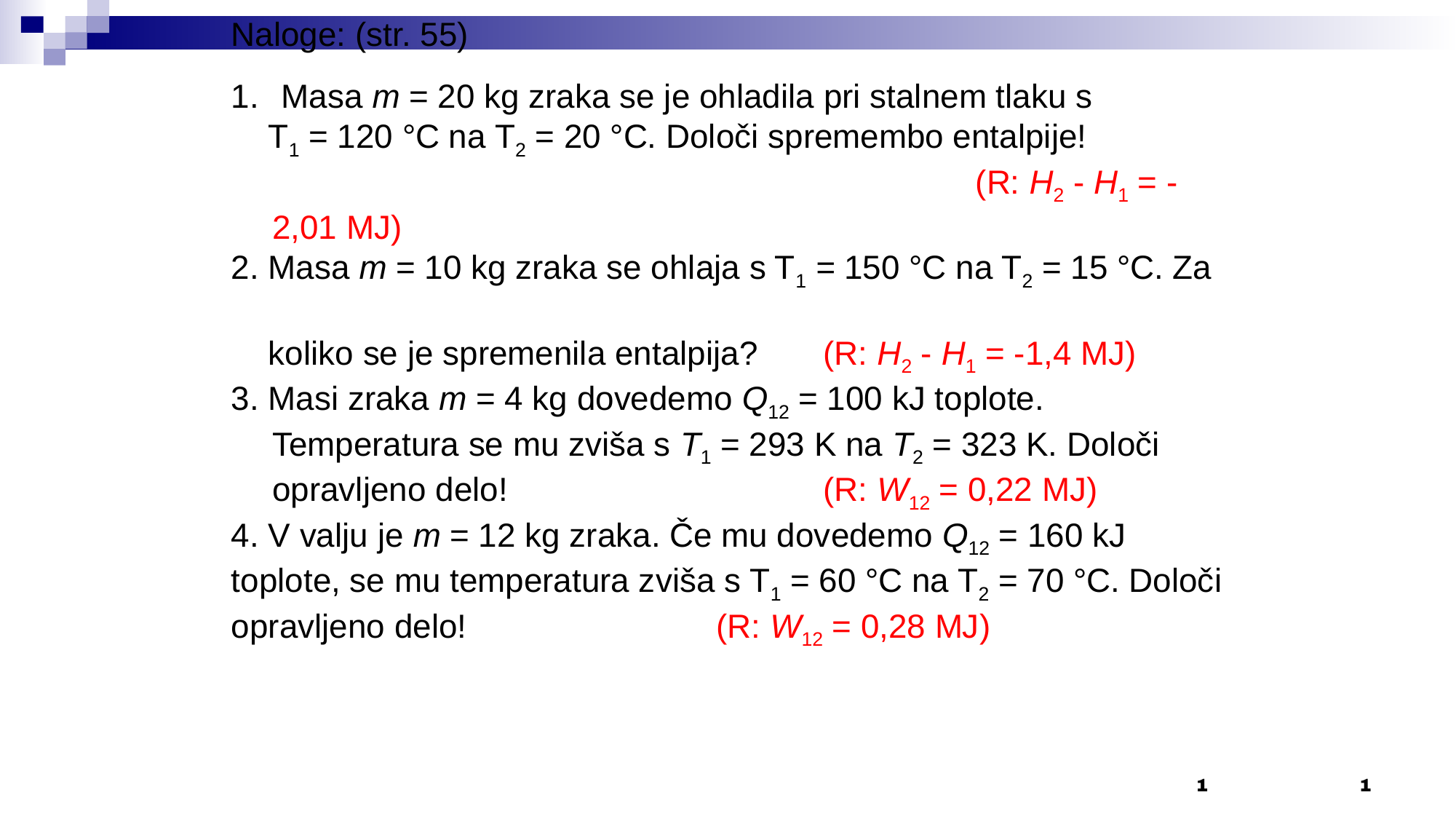

Naloge: (str. 55)

 Masa m = 20 kg zraka se je ohladila pri stalnem tlaku s
    T1 = 120 °C na T2 = 20 °C. Določi spremembo entalpije!
						                 (R: H2 - H1 = -2,01 MJ)
2. Masa m = 10 kg zraka se ohlaja s T1 = 150 °C na T2 = 15 °C. Za
    koliko se je spremenila entalpija?       (R: H2 - H1 = -1,4 MJ)
3. Masi zraka m = 4 kg dovedemo Q12 = 100 kJ toplote. Temperatura se mu zviša s T1 = 293 K na T2 = 323 K. Določi opravljeno delo!                                  (R: W12 = 0,22 MJ)
4. V valju je m = 12 kg zraka. Če mu dovedemo Q12 = 160 kJ toplote, se mu temperatura zviša s T1 = 60 °C na T2 = 70 °C. Določi opravljeno delo!	                 (R: W12 = 0,28 MJ)

1
1